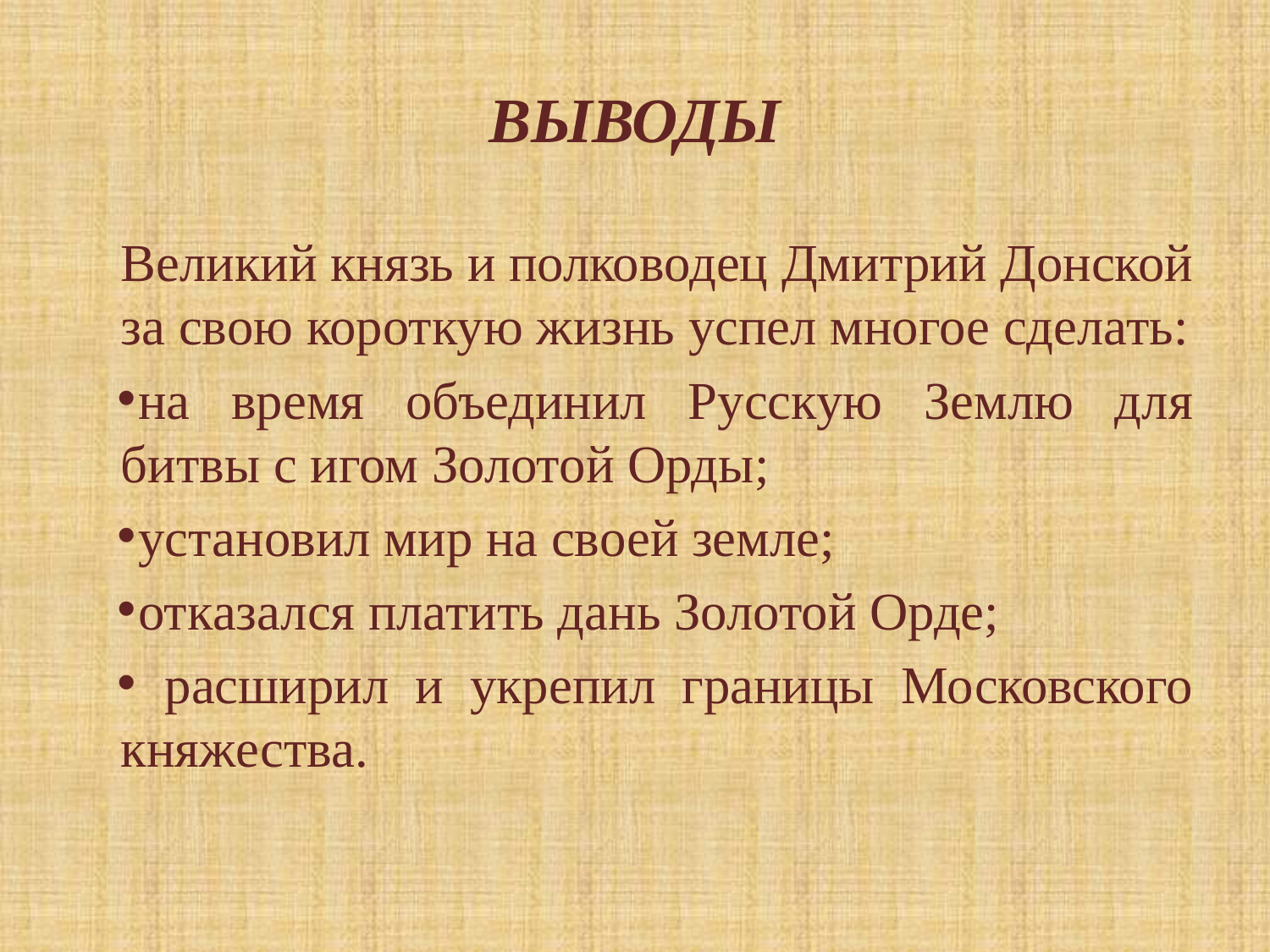

# ВЫВОДЫ
Великий князь и полководец Дмитрий Донской за свою короткую жизнь успел многое сделать:
на время объединил Русскую Землю для битвы с игом Золотой Орды;
установил мир на своей земле;
отказался платить дань Золотой Орде;
 расширил и укрепил границы Московского княжества.